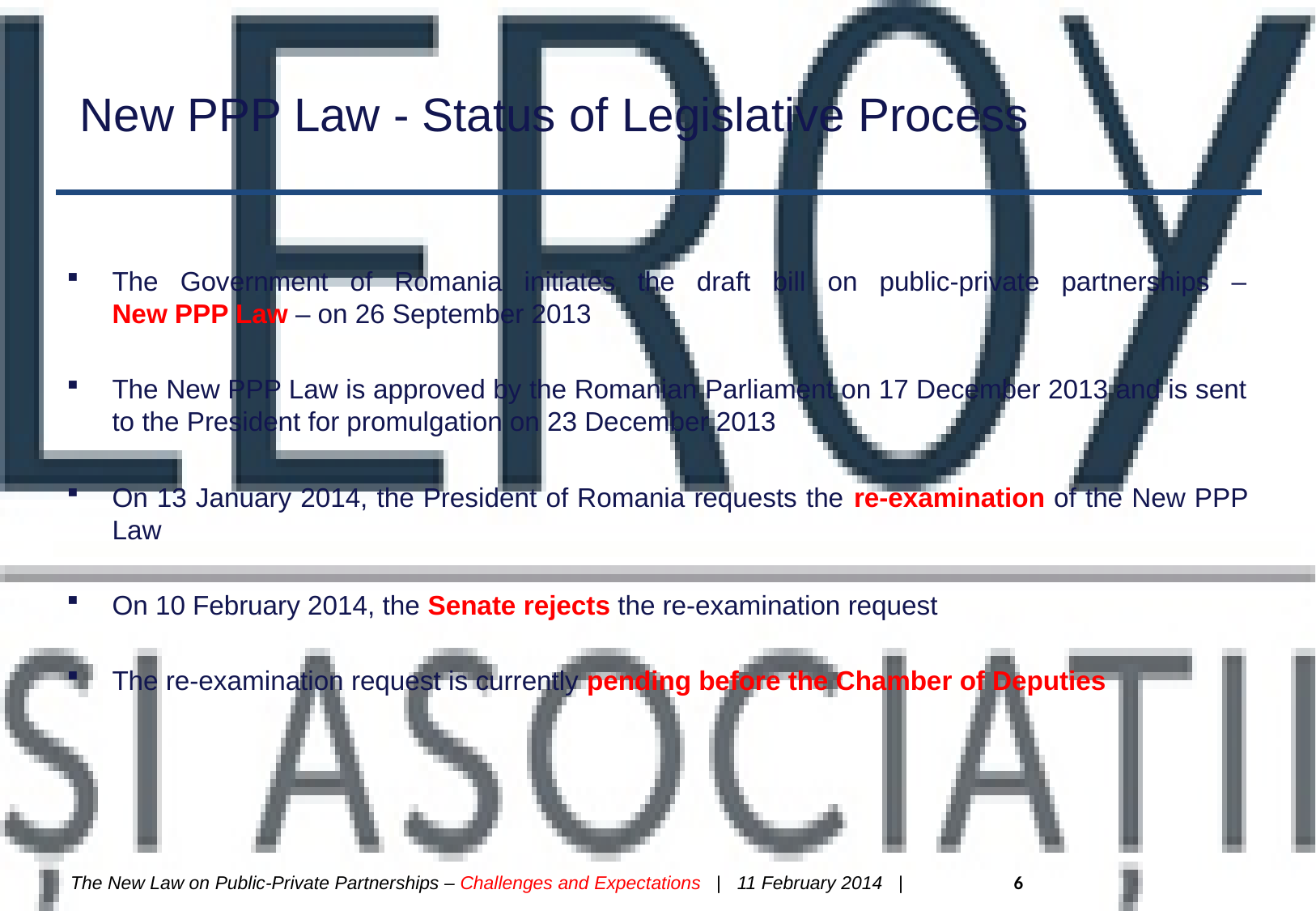

# New PPP Law - Status of Legislative Process

The Government of Romania initiates the draft bill on public-private partnerships –
New PPP Law – on 26 September 2013

The New PPP Law is approved by the Romanian Parliament on 17 December 2013 and is sent to the President for promulgation on 23 December 2013

On 13 January 2014, the President of Romania requests the re-examination of the New PPP Law

On 10 February 2014, the Senate rejects the re-examination request

The re-examination request is currently pending before the Chamber of Deputies

The New Law on Public-Private Partnerships – Challenges and Expectations   |   11 February 2014   |                     6